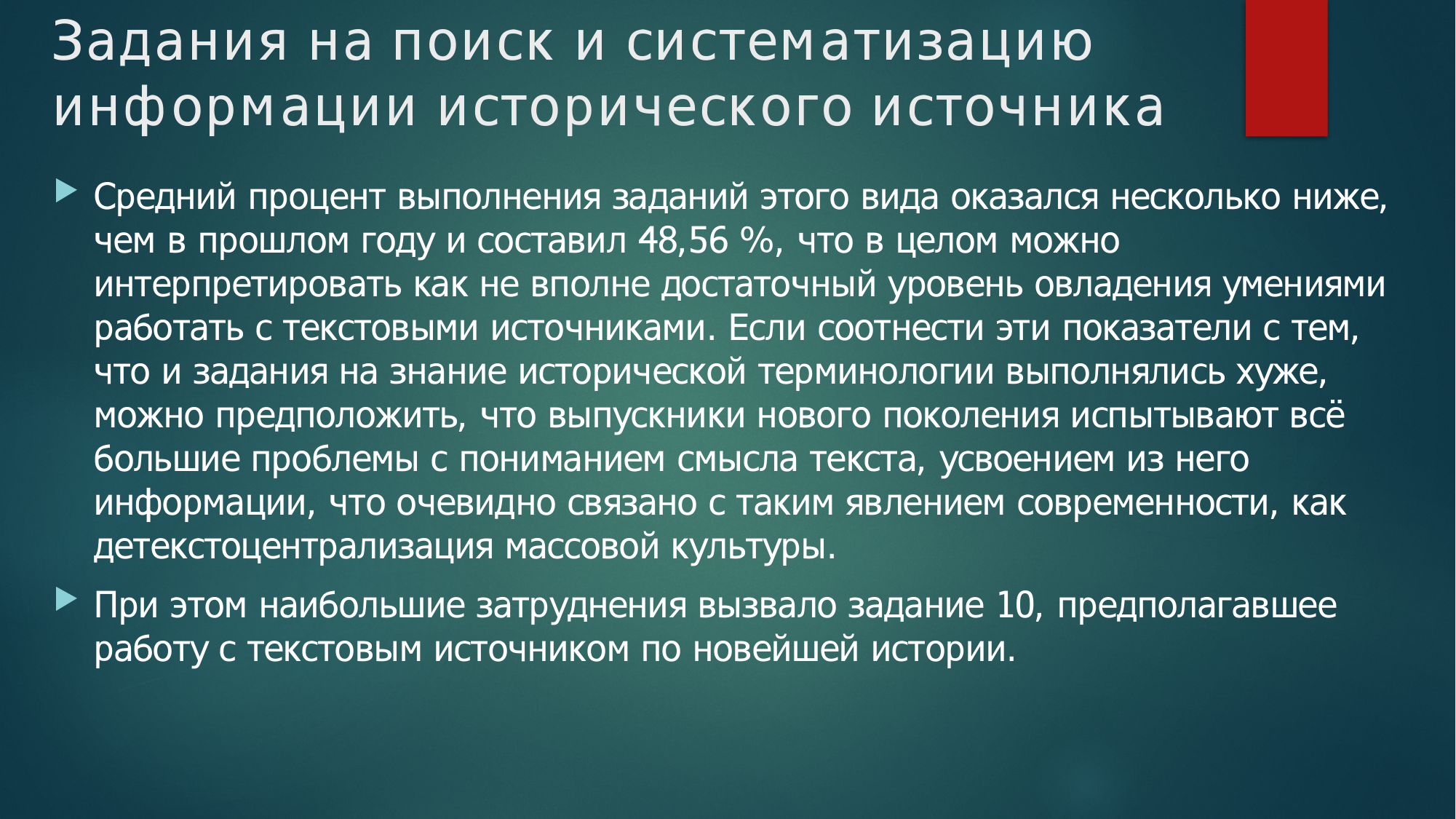

# Задания на поиск и систематизацию информации исторического источника
Средний процент выполнения заданий этого вида оказался несколько ниже, чем в прошлом году и составил 48,56 %, что в целом можно интерпретировать как не вполне достаточный уровень овладения умениями работать с текстовыми источниками. Если соотнести эти показатели с тем, что и задания на знание исторической терминологии выполнялись хуже, можно предположить, что выпускники нового поколения испытывают всё большие проблемы с пониманием смысла текста, усвоением из него информации, что очевидно связано с таким явлением современности, как детекстоцентрализация массовой культуры.
При этом наибольшие затруднения вызвало задание 10, предполагавшее работу с текстовым источником по новейшей истории.